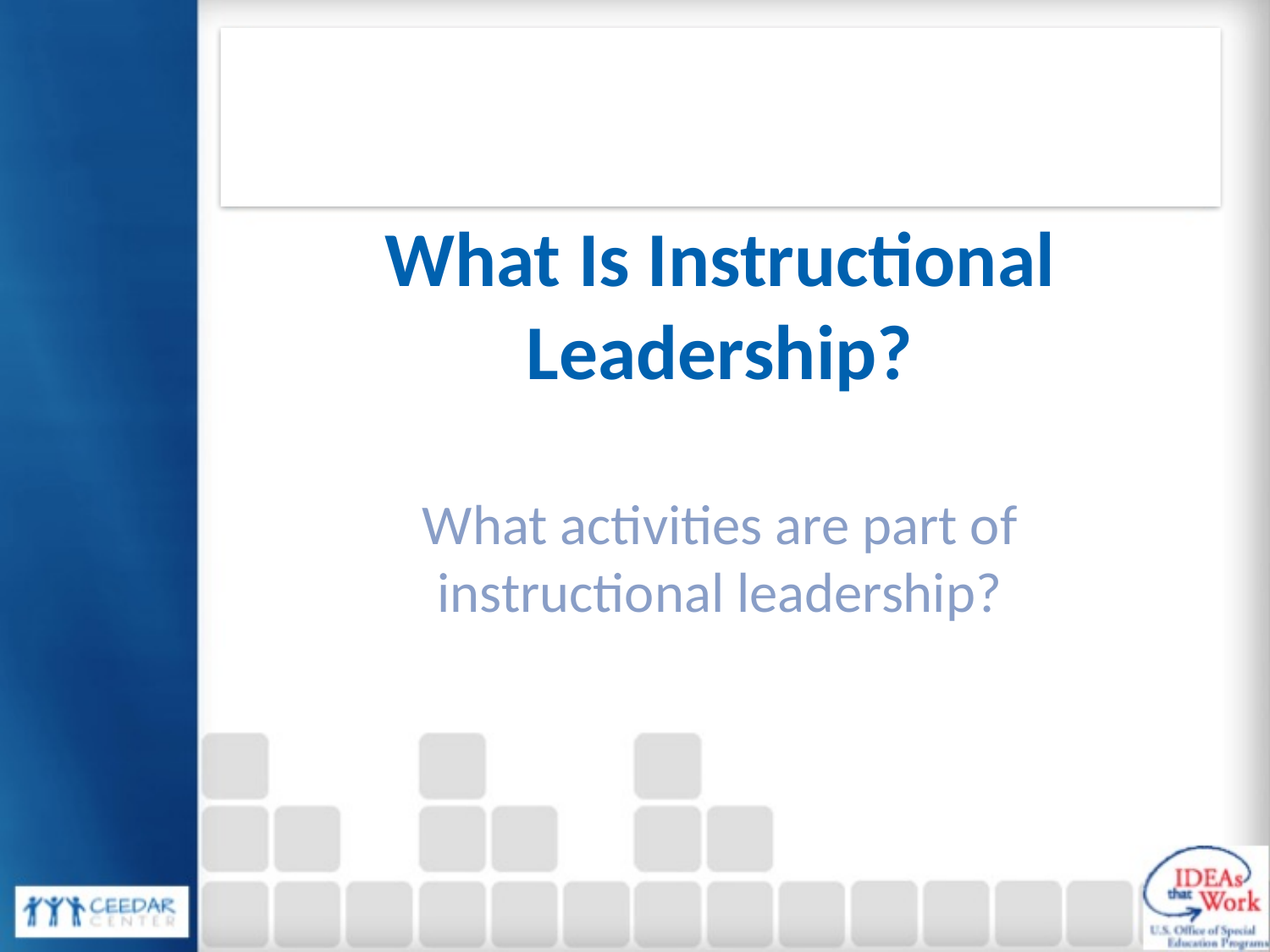

# What Is Instructional Leadership? What activities are part of instructional leadership?